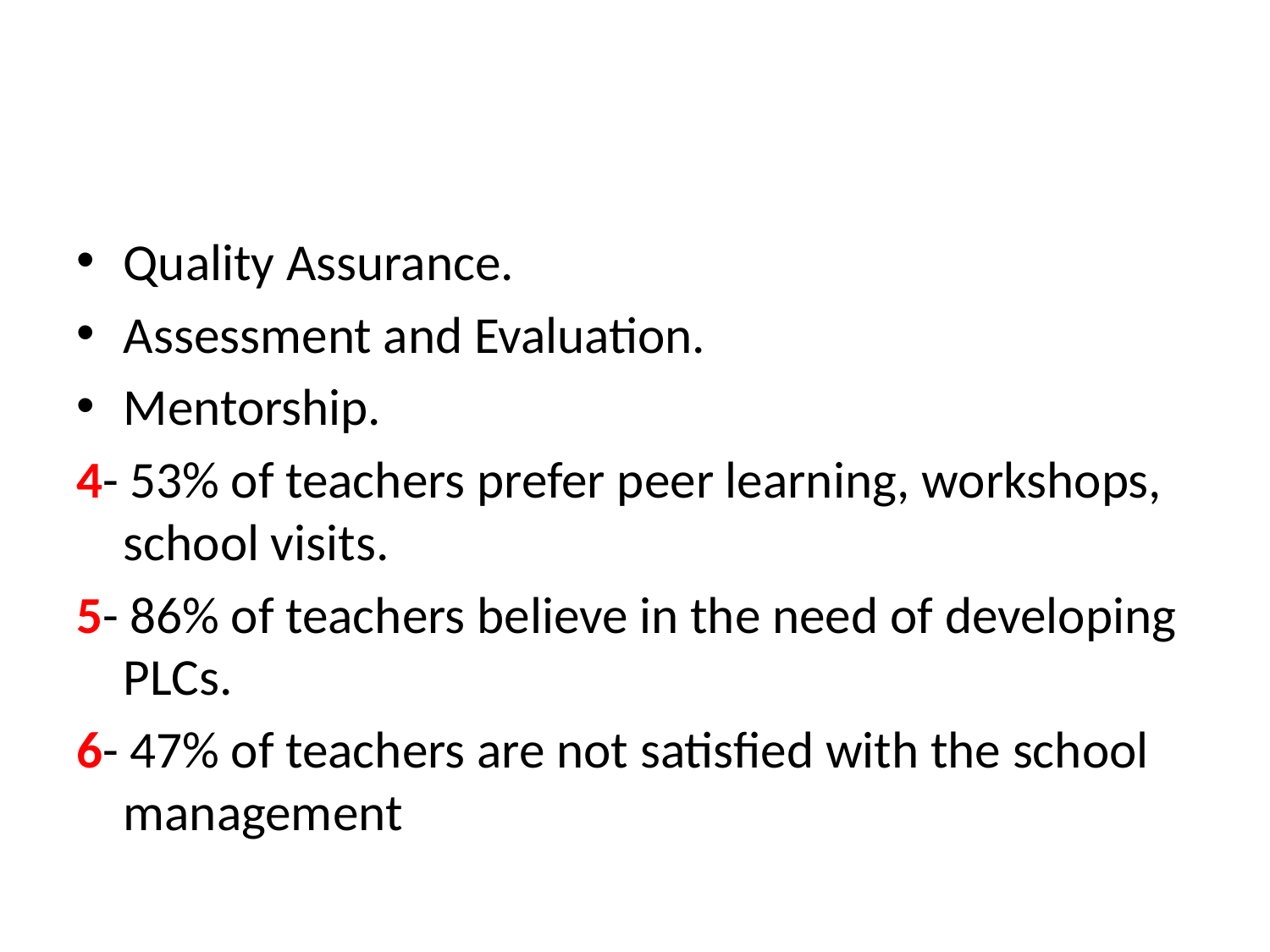

#
Quality Assurance.
Assessment and Evaluation.
Mentorship.
4- 53% of teachers prefer peer learning, workshops, school visits.
5- 86% of teachers believe in the need of developing PLCs.
6- 47% of teachers are not satisfied with the school management